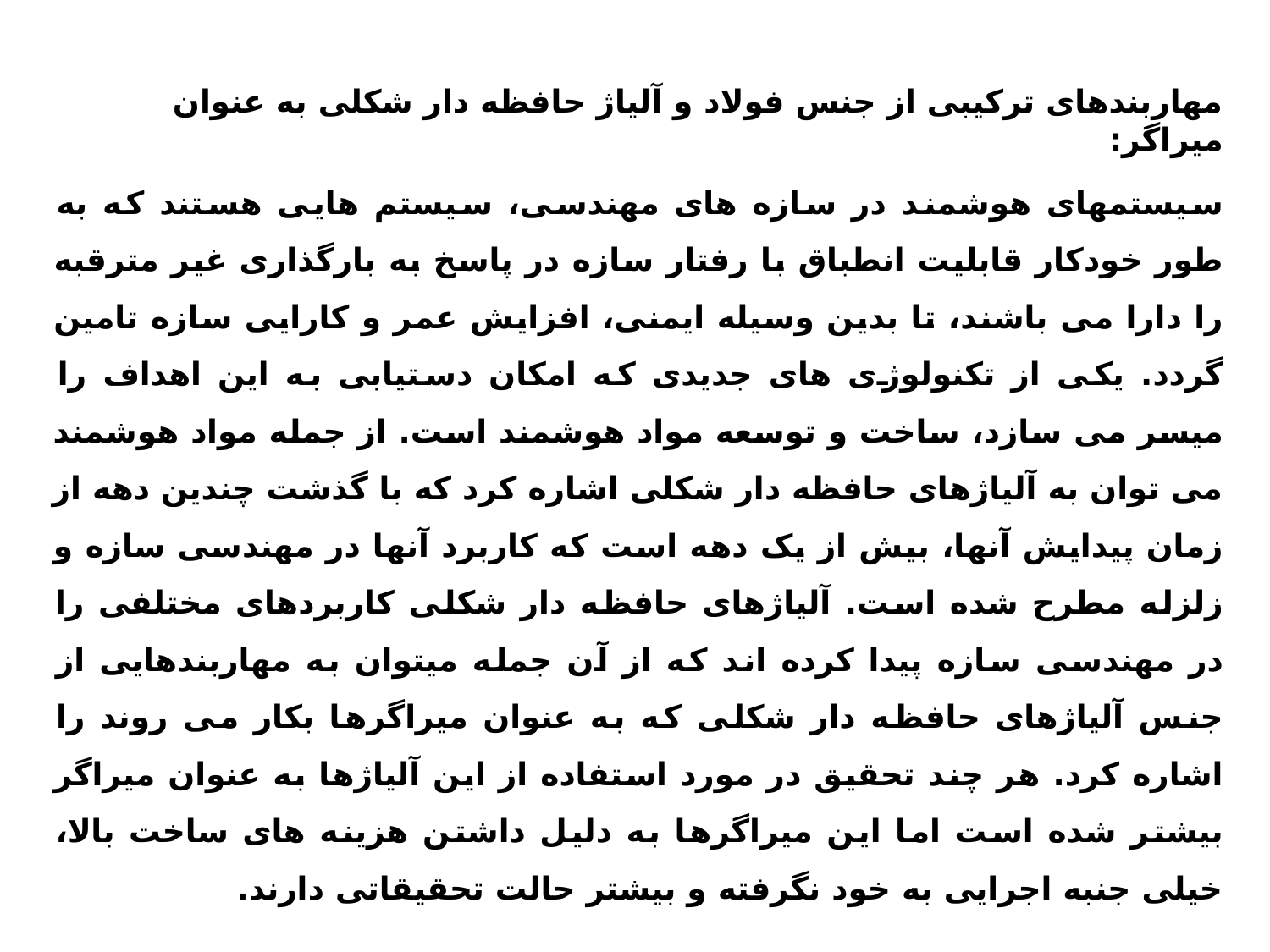

مهاربندهای ترکيبی از جنس فولاد و آلياژ حافظه دار شکلی به عنوان میراگر:
سیستمهای هوشمند در سازه های مهندسی، سيستم هايی هستند كه به طور خودكار قابليت انطباق با رفتار سازه در پاسخ به بارگذاری غير مترقبه را دارا می باشند، تا بدين وسيله ايمنی، افزايش عمر و كارايی سازه تامين گردد. يکی از تکنولوژی های جديدی كه امکان دستيابی به اين اهداف را ميسر می سازد، ساخت و توسعه مواد هوشمند است. از جمله مواد هوشمند می توان به آلياژهای حافظه دار شکلی اشاره كرد كه با گذشت چندين دهه از زمان پيدايش آنها، بيش از يک دهه است كه كاربرد آنها در مهندسی سازه و زلزله مطرح شده است. آلياژهای حافظه دار شکلی كاربردهای مختلفی را در مهندسی سازه پيدا كرده اند كه از آن جمله ميتوان به مهاربندهايی از جنس آلياژهای حافظه دار شکلی كه به عنوان ميراگرها بکار می روند را اشاره كرد. هر چند تحقيق در مورد استفاده از اين آلياژها به عنوان ميراگر بيشتر شده است اما اين ميراگرها به دليل داشتن هزينه های ساخت بالا، خيلی جنبه اجرايی به خود نگرفته و بيشتر حالت تحقيقاتی دارند.